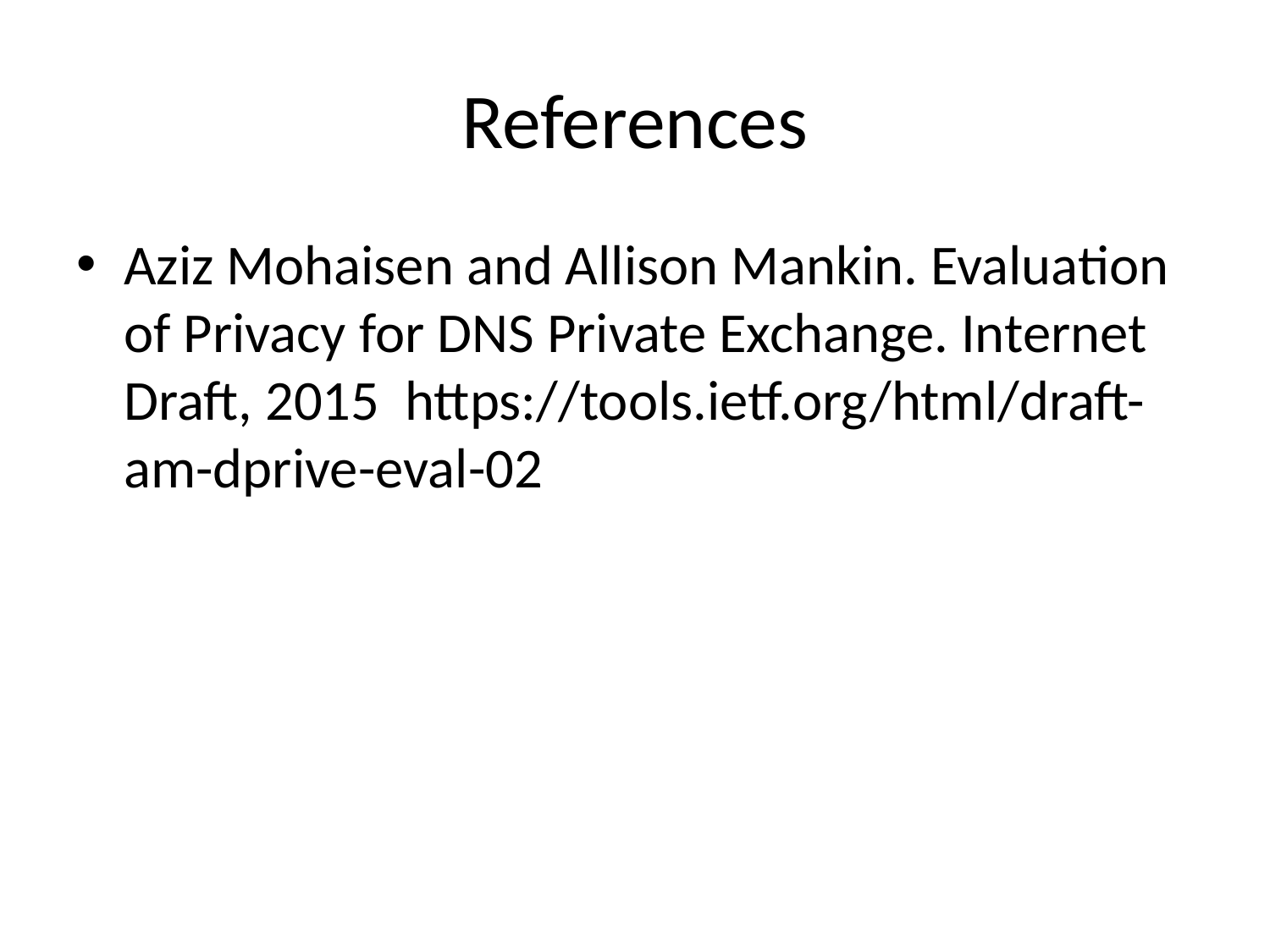

# References
Aziz Mohaisen and Allison Mankin. Evaluation of Privacy for DNS Private Exchange. Internet Draft, 2015  https://tools.ietf.org/html/draft-am-dprive-eval-02